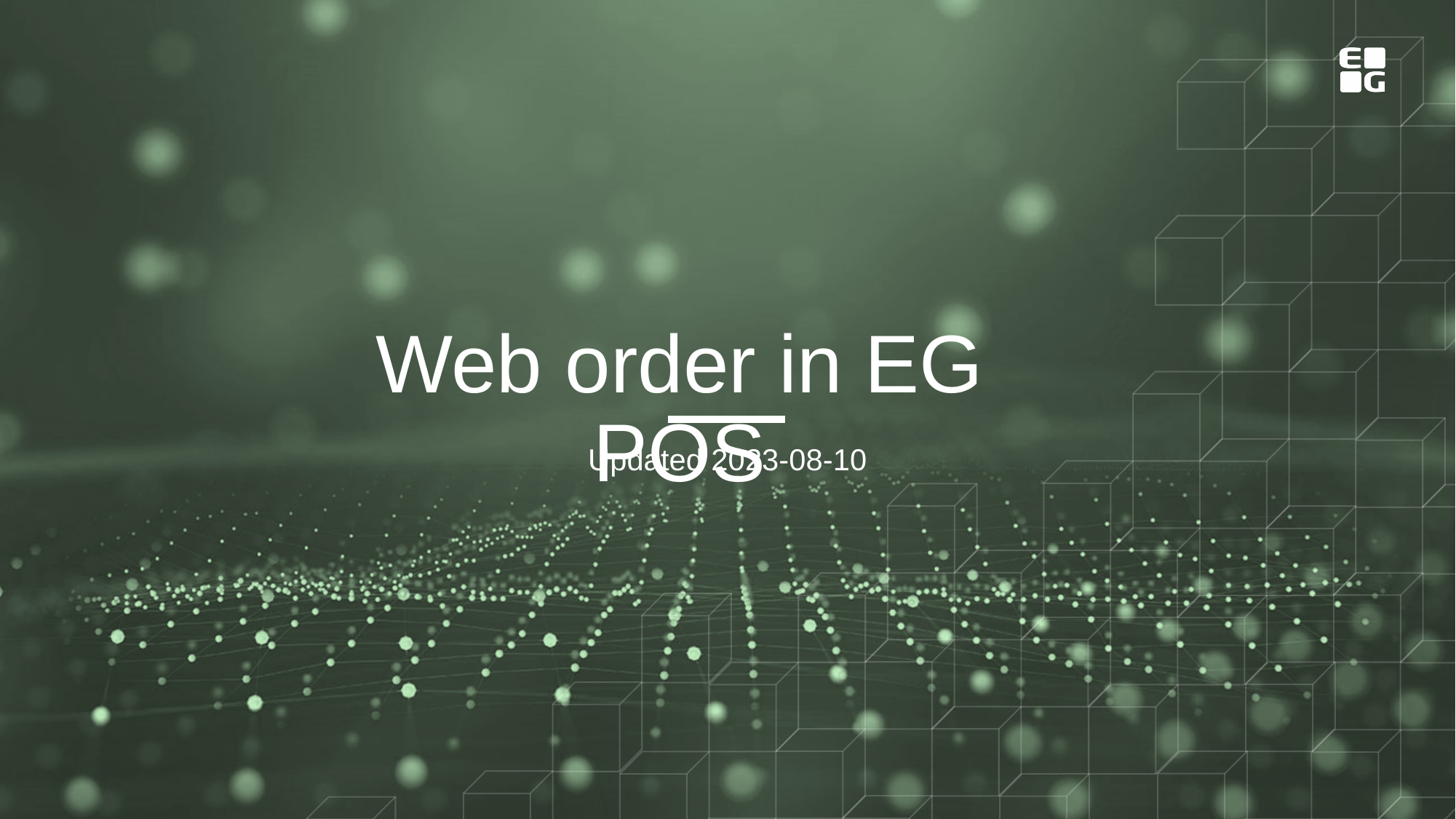

Web order in EG POS
Updated 2023-08-10